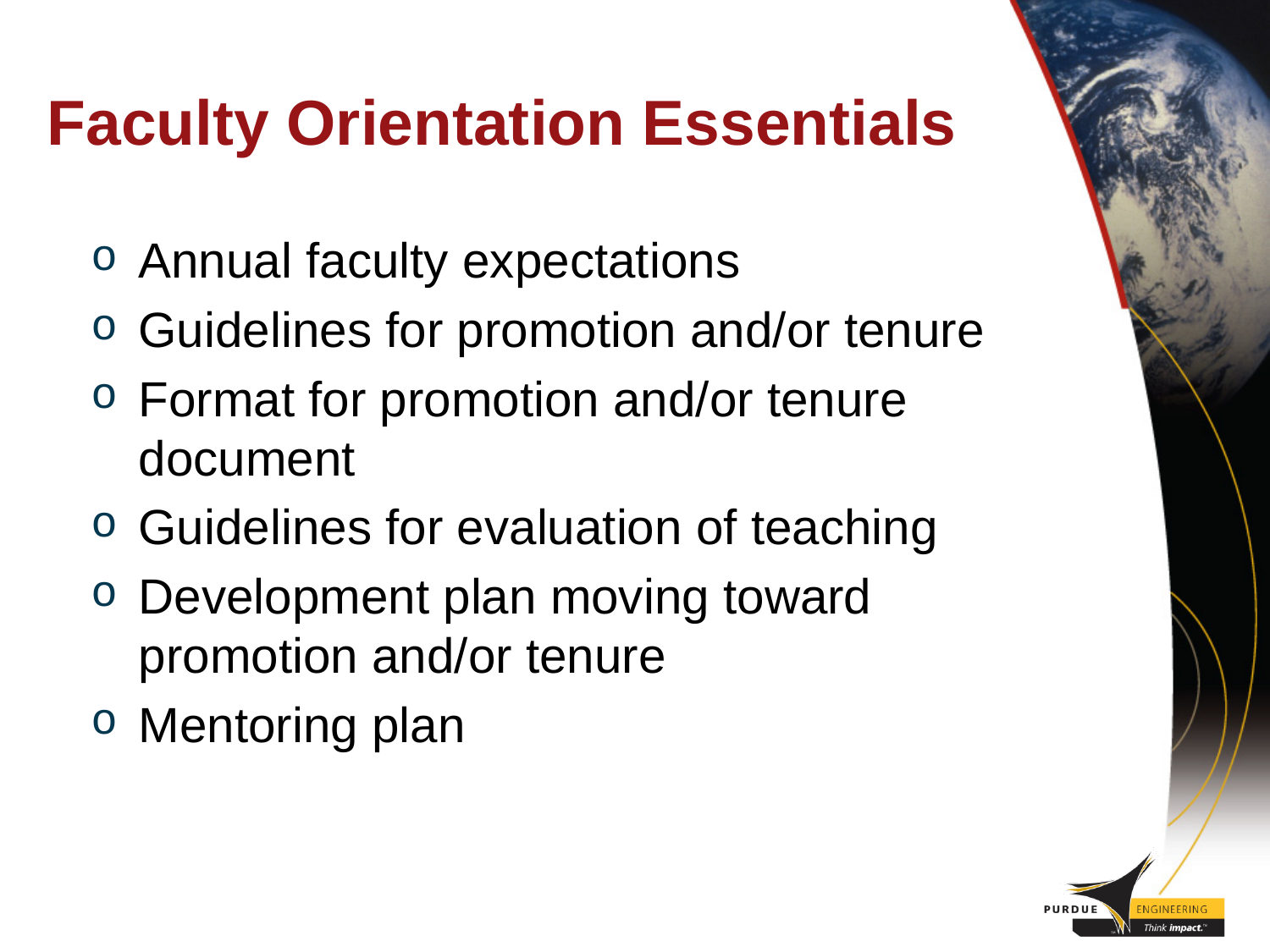

# Faculty Orientation Essentials
Annual faculty expectations
Guidelines for promotion and/or tenure
Format for promotion and/or tenure document
Guidelines for evaluation of teaching
Development plan moving toward promotion and/or tenure
Mentoring plan